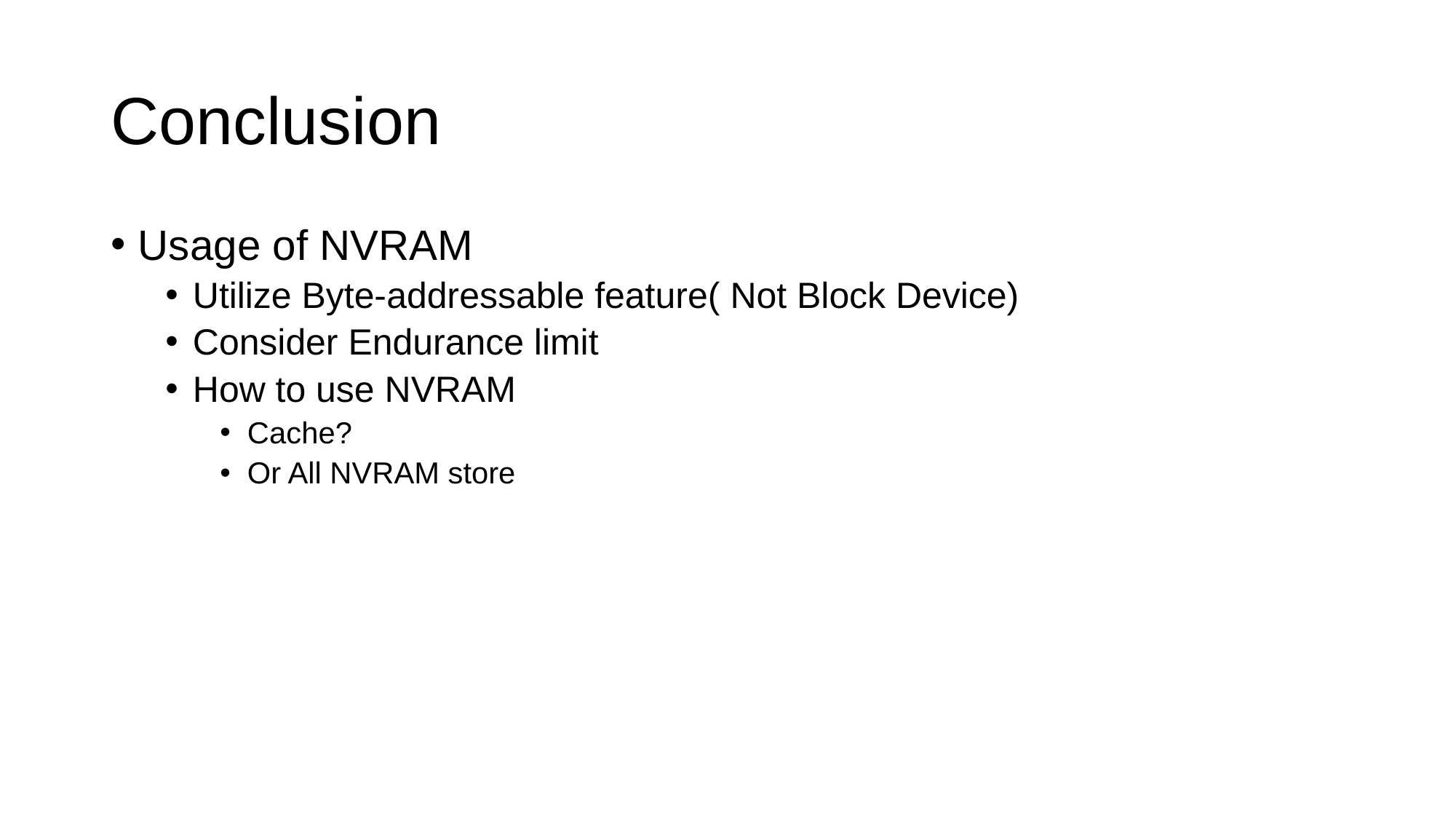

# Conclusion
Usage of NVRAM
Utilize Byte-addressable feature( Not Block Device)
Consider Endurance limit
How to use NVRAM
Cache?
Or All NVRAM store